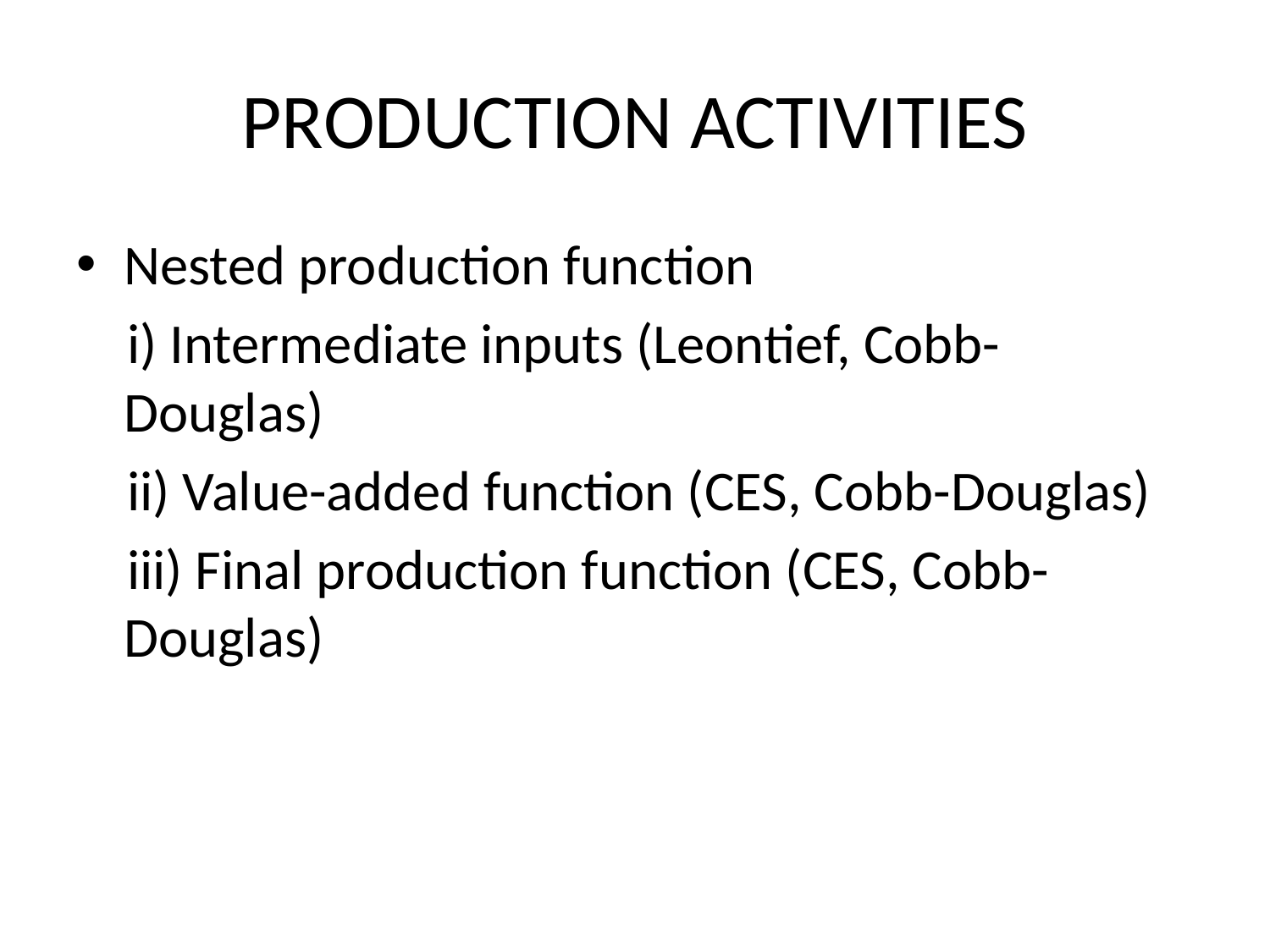

# PRODUCTION ACTIVITIES
Nested production function
    i) Intermediate inputs (Leontief, Cobb-Douglas)
    ii) Value-added function (CES, Cobb-Douglas)
    iii) Final production function (CES, Cobb-Douglas)